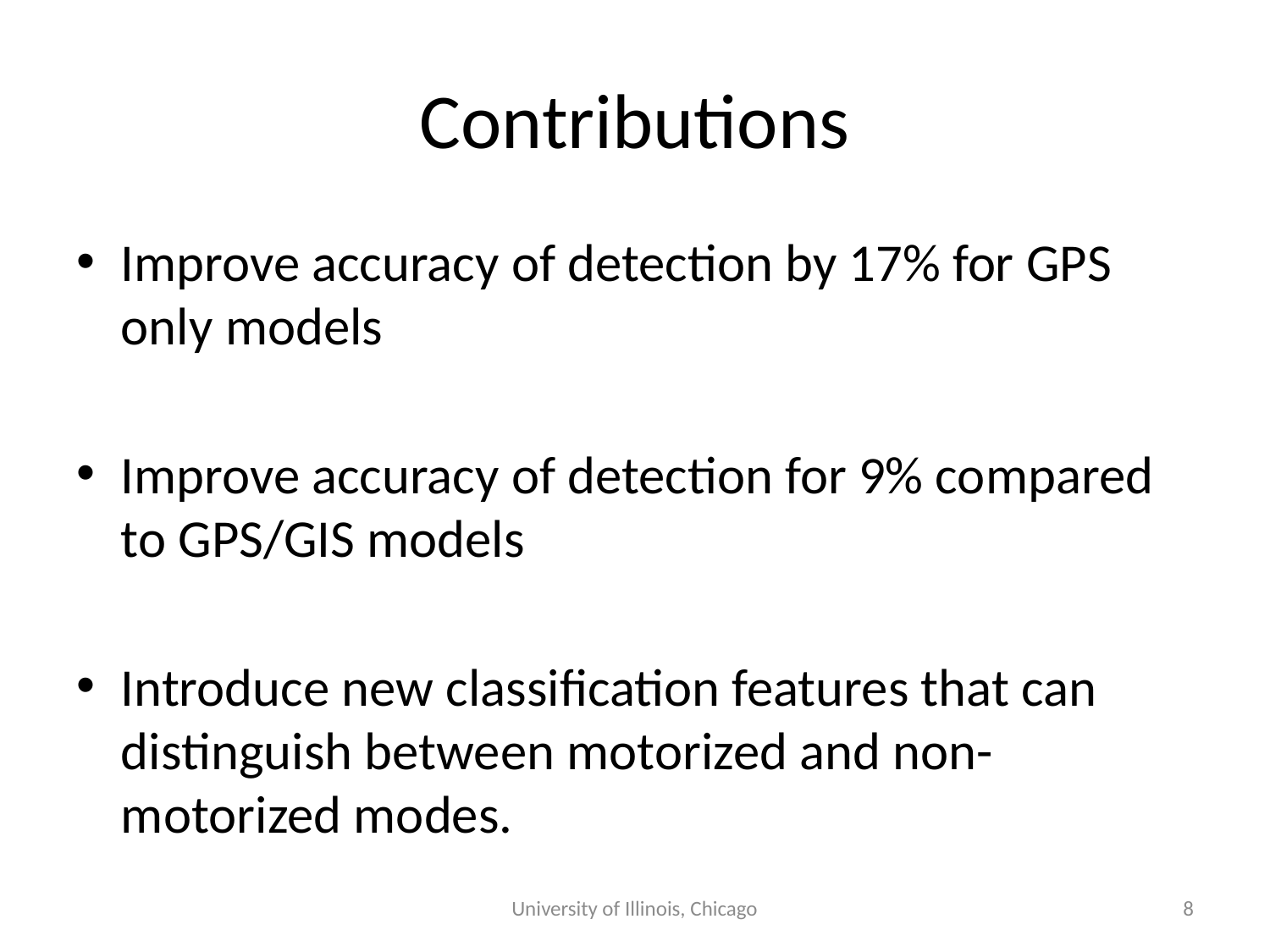

# Contributions
Improve accuracy of detection by 17% for GPS only models

Improve accuracy of detection for 9% compared to GPS/GIS models

Introduce new classification features that can distinguish between motorized and non-motorized modes.
University of Illinois, Chicago
8